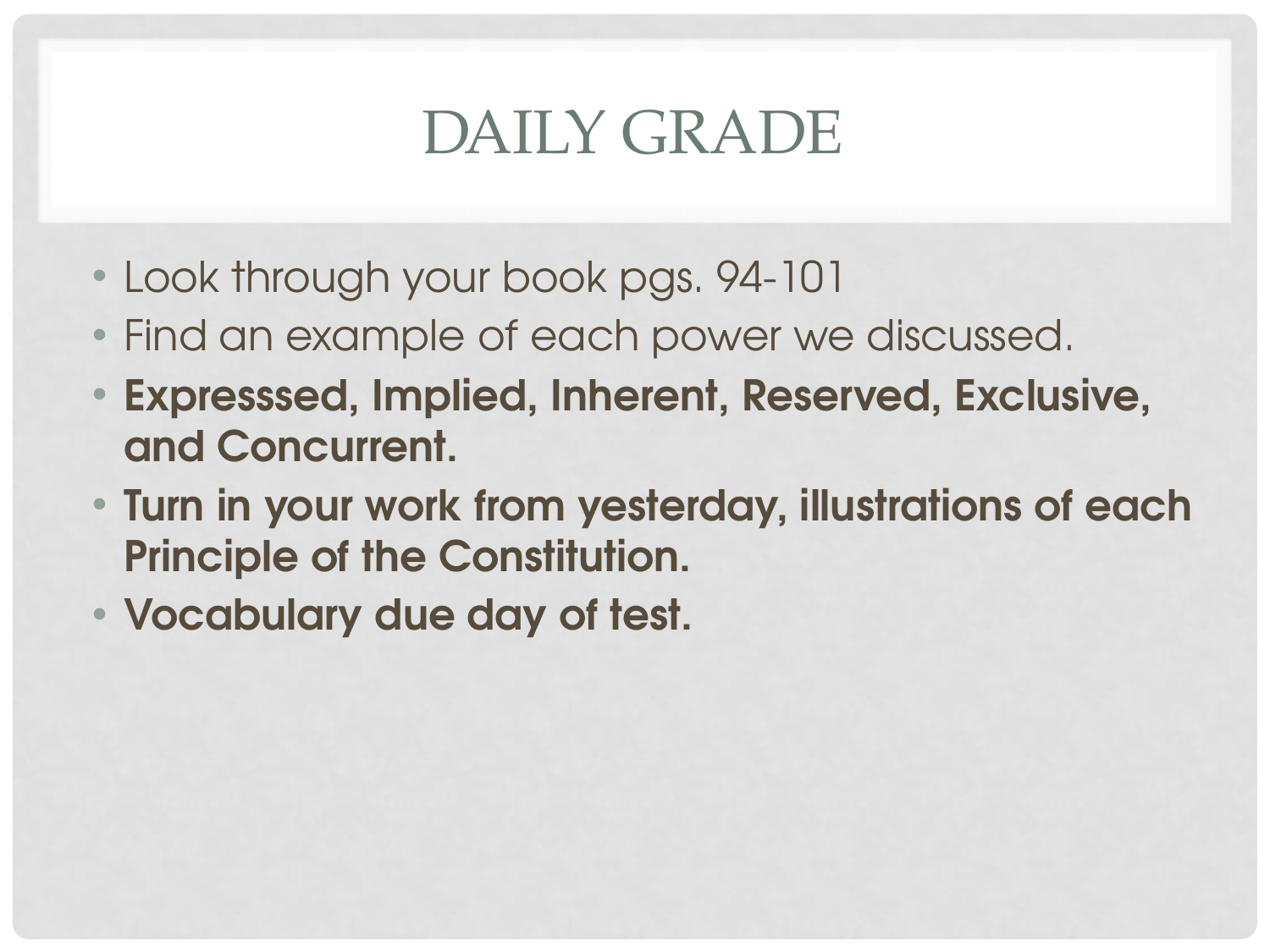

# Daily Grade
Look through your book pgs. 94-101
Find an example of each power we discussed.
Expresssed, Implied, Inherent, Reserved, Exclusive, and Concurrent.
Turn in your work from yesterday, illustrations of each Principle of the Constitution.
Vocabulary due day of test.